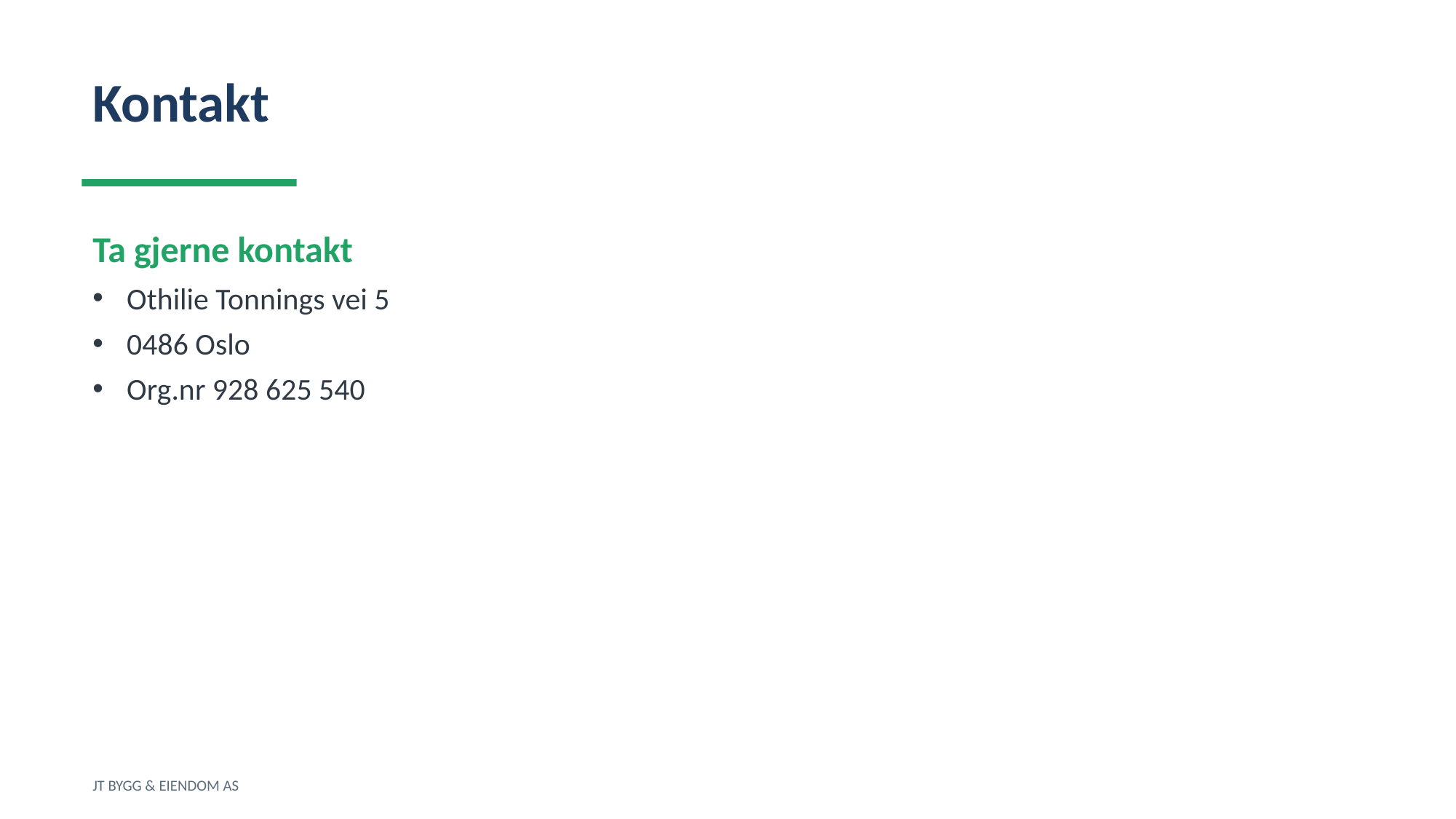

Kontakt

Ta gjerne kontakt
Othilie Tonnings vei 5
0486 Oslo
Org.nr 928 625 540
JT BYGG & EIENDOM AS